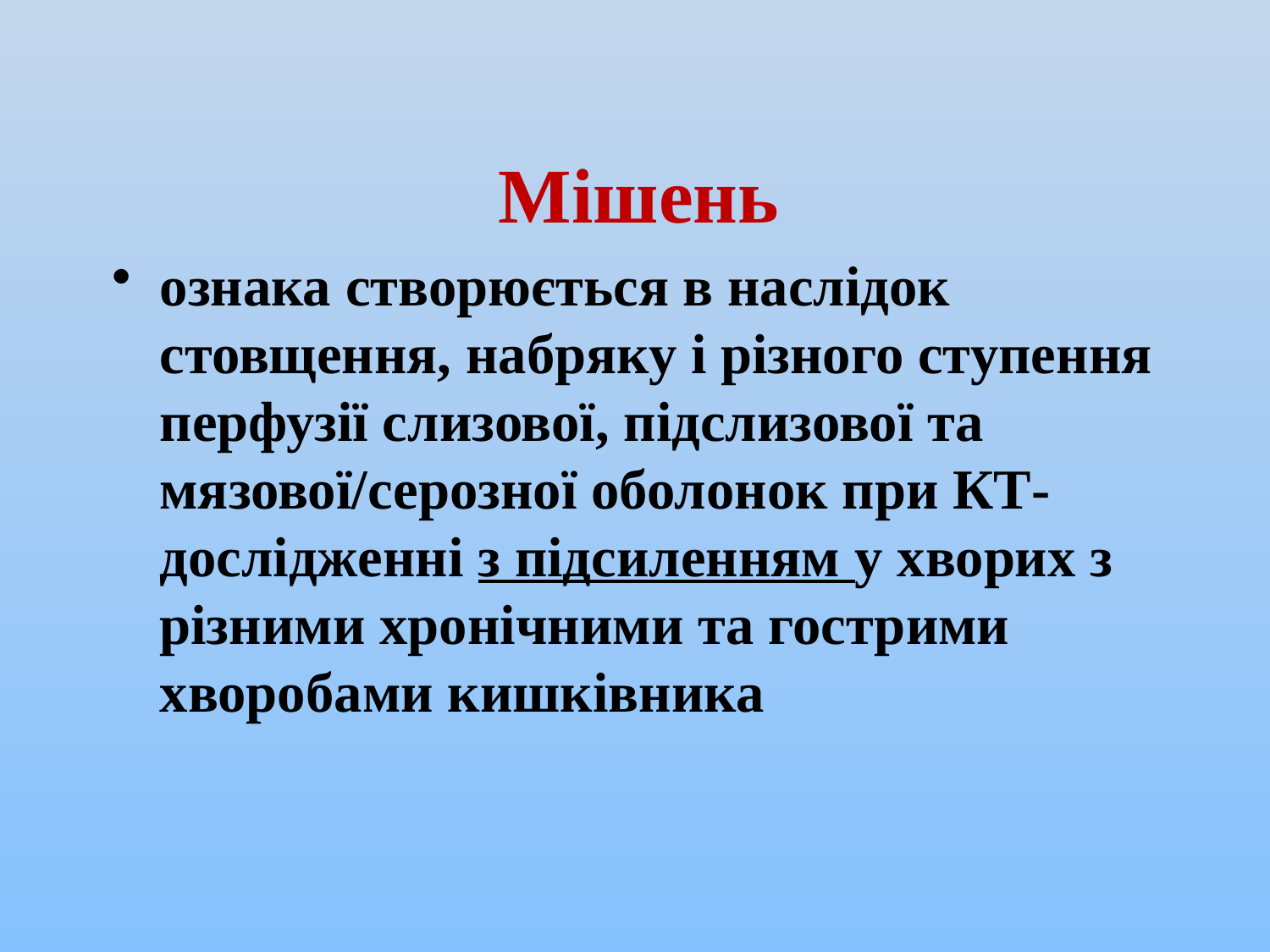

Мішень
ознака створюється в наслідок стовщення, набряку і різного ступення перфузії слизової, підслизової та мязової/серозної оболонок при КТ-дослідженні з підсиленням у хворих з різними хронічними та гострими хворобами кишківника